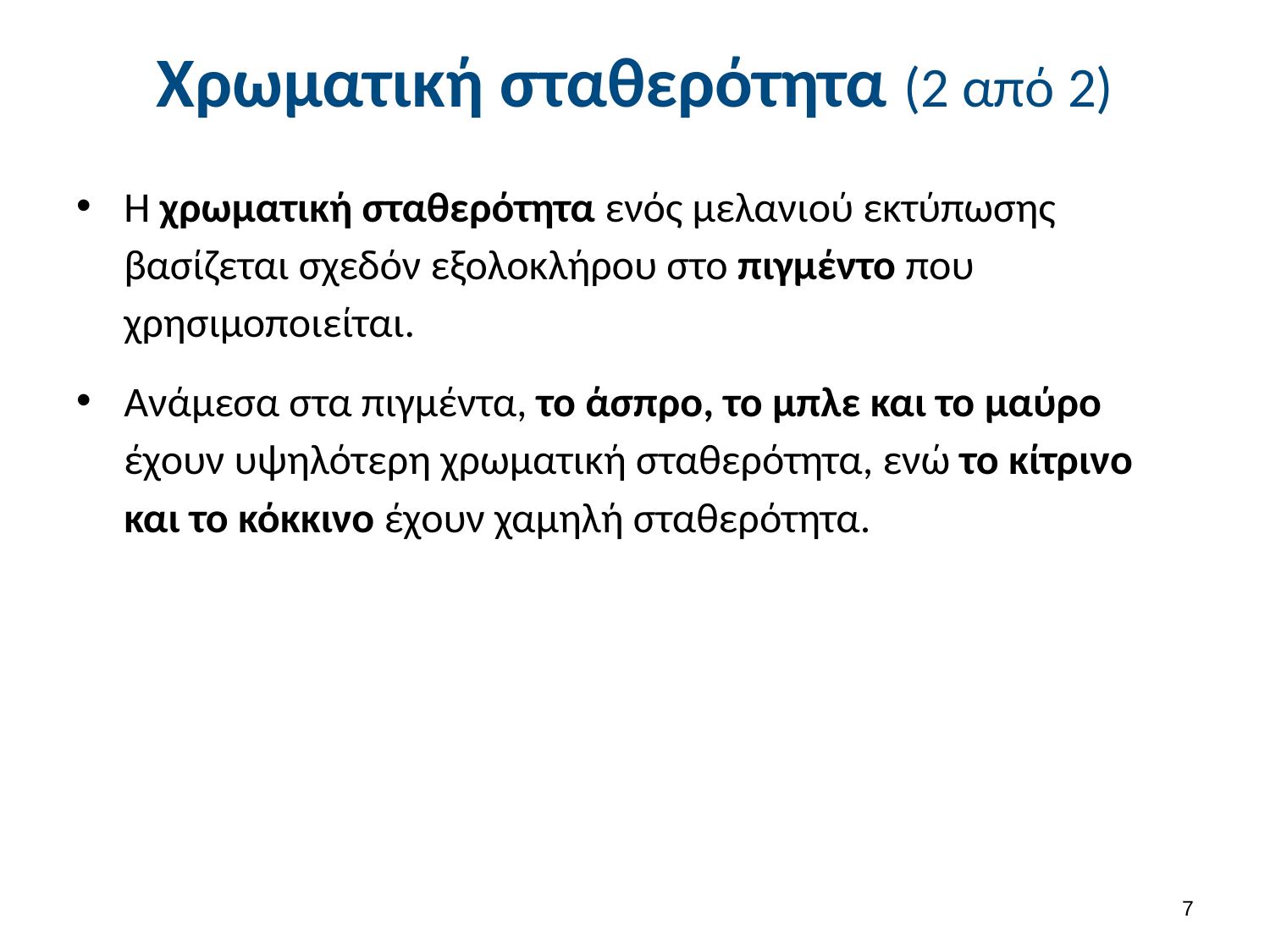

# Χρωματική σταθερότητα (2 από 2)
Η χρωματική σταθερότητα ενός μελανιού εκτύπωσης βασίζεται σχεδόν εξολοκλήρου στο πιγμέντο που χρησιμοποιείται.
Ανάμεσα στα πιγμέντα, το άσπρο, το μπλε και το μαύρο έχουν υψηλότερη χρωματική σταθερότητα, ενώ το κίτρινο και το κόκκινο έχουν χαμηλή σταθερότητα.
7